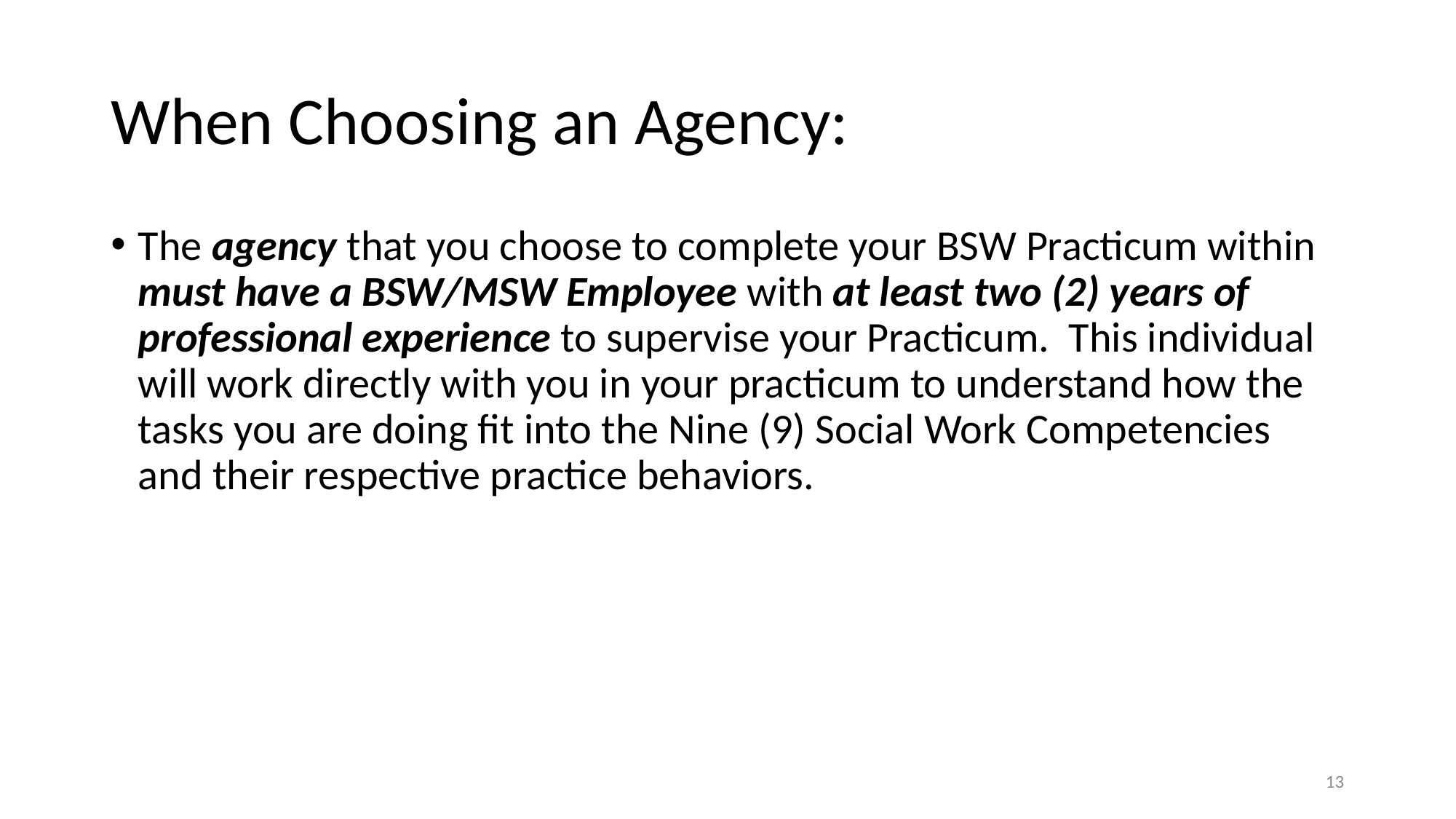

# When Choosing an Agency:
The agency that you choose to complete your BSW Practicum within must have a BSW/MSW Employee with at least two (2) years of professional experience to supervise your Practicum.  This individual will work directly with you in your practicum to understand how the tasks you are doing fit into the Nine (9) Social Work Competencies and their respective practice behaviors.

13